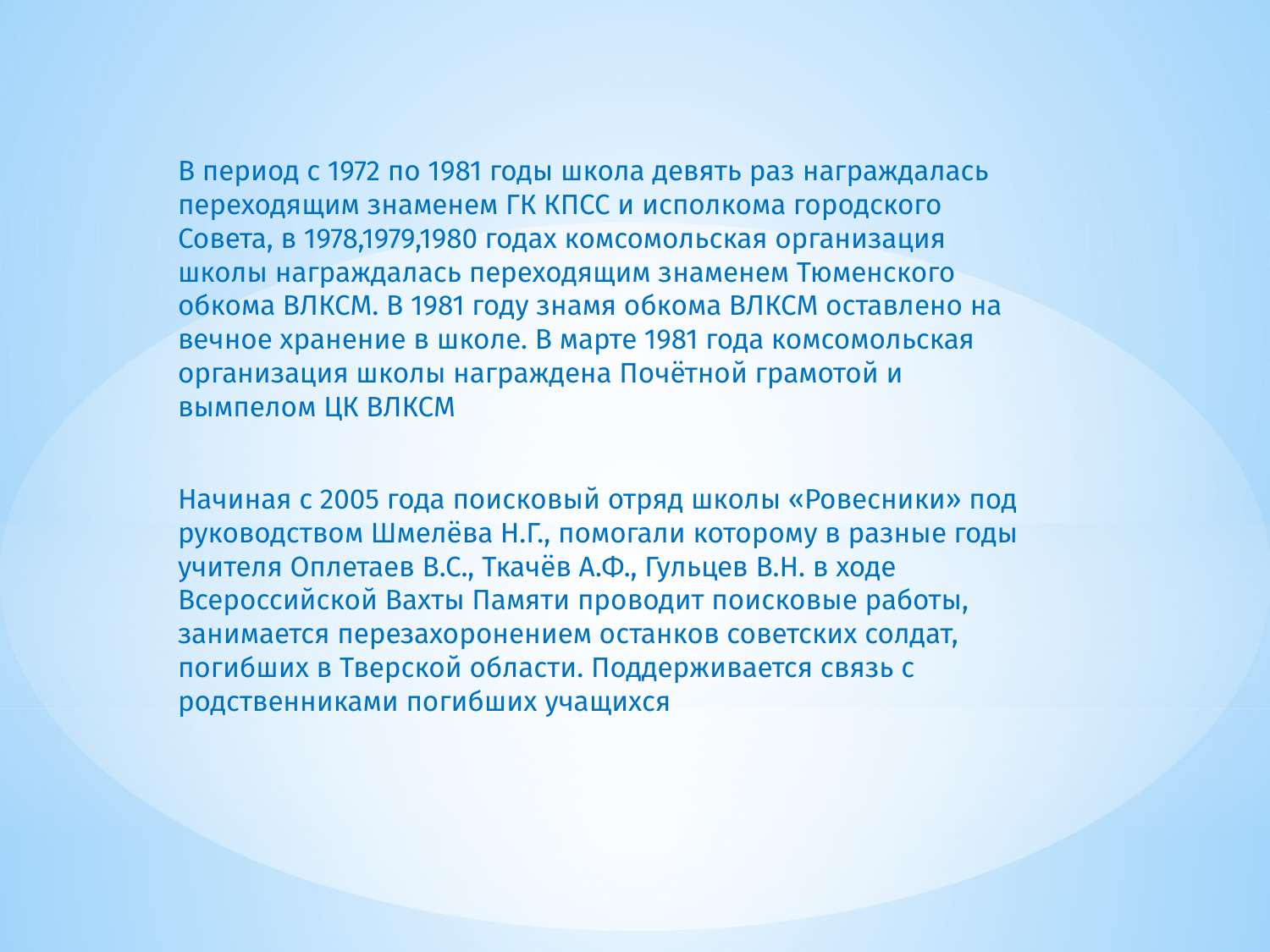

В период с 1972 по 1981 годы школа девять раз награждалась переходящим знаменем ГК КПСС и исполкома городского Совета, в 1978,1979,1980 годах комсомольская организация школы награждалась переходящим знаменем Тюменского обкома ВЛКСМ. В 1981 году знамя обкома ВЛКСМ оставлено на вечное хранение в школе. В марте 1981 года комсомольская организация школы награждена Почётной грамотой и вымпелом ЦК ВЛКСМ

Начиная с 2005 года поисковый отряд школы «Ровесники» под руководством Шмелёва Н.Г., помогали которому в разные годы учителя Оплетаев В.С., Ткачёв А.Ф., Гульцев В.Н. в ходе Всероссийской Вахты Памяти проводит поисковые работы, занимается перезахоронением останков советских солдат, погибших в Тверской области. Поддерживается связь с родственниками погибших учащихся